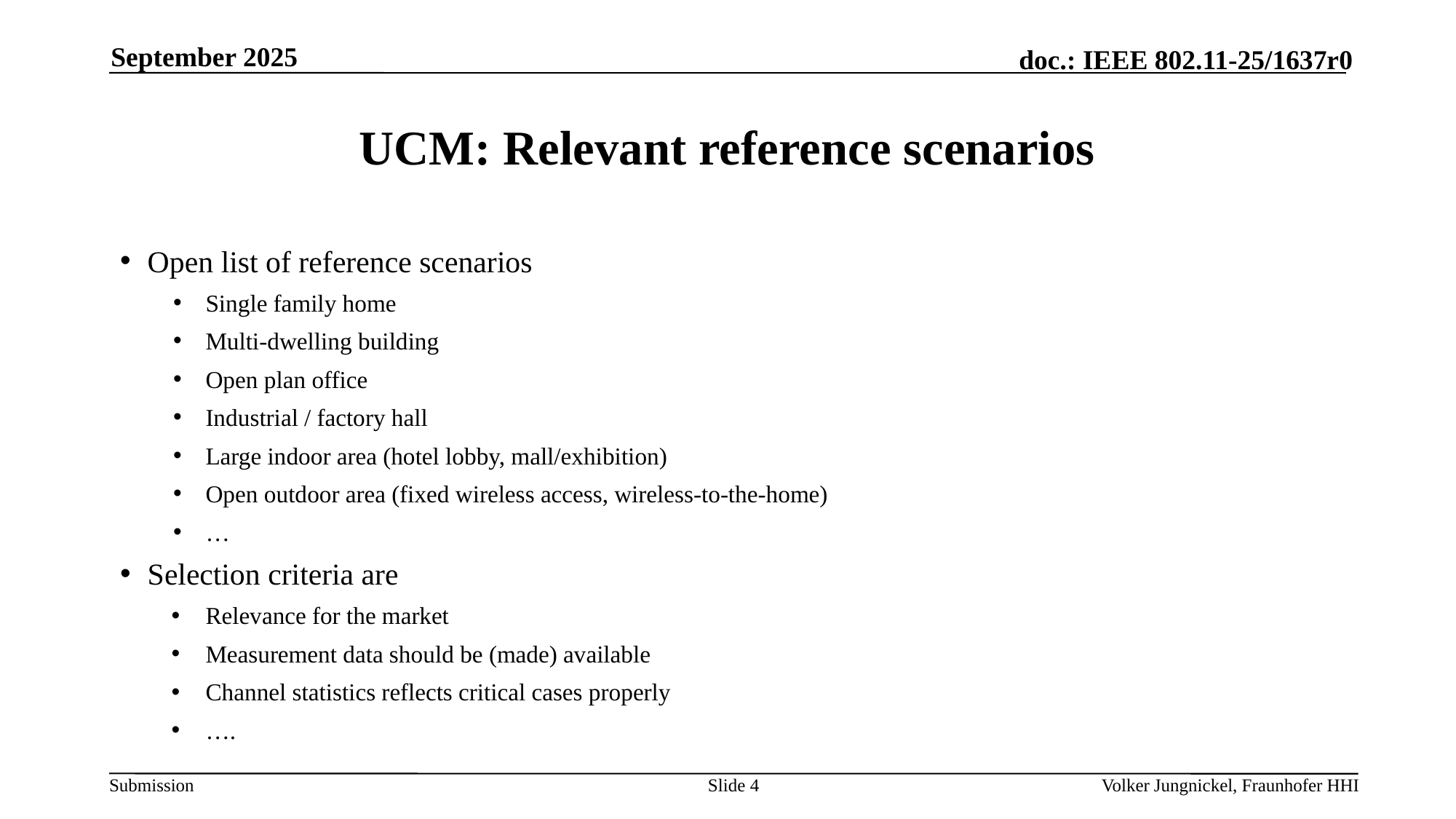

September 2025
# UCM: Relevant reference scenarios
Open list of reference scenarios
Single family home
Multi-dwelling building
Open plan office
Industrial / factory hall
Large indoor area (hotel lobby, mall/exhibition)
Open outdoor area (fixed wireless access, wireless-to-the-home)
…
Selection criteria are
Relevance for the market
Measurement data should be (made) available
Channel statistics reflects critical cases properly
….

Slide 4
Volker Jungnickel, Fraunhofer HHI